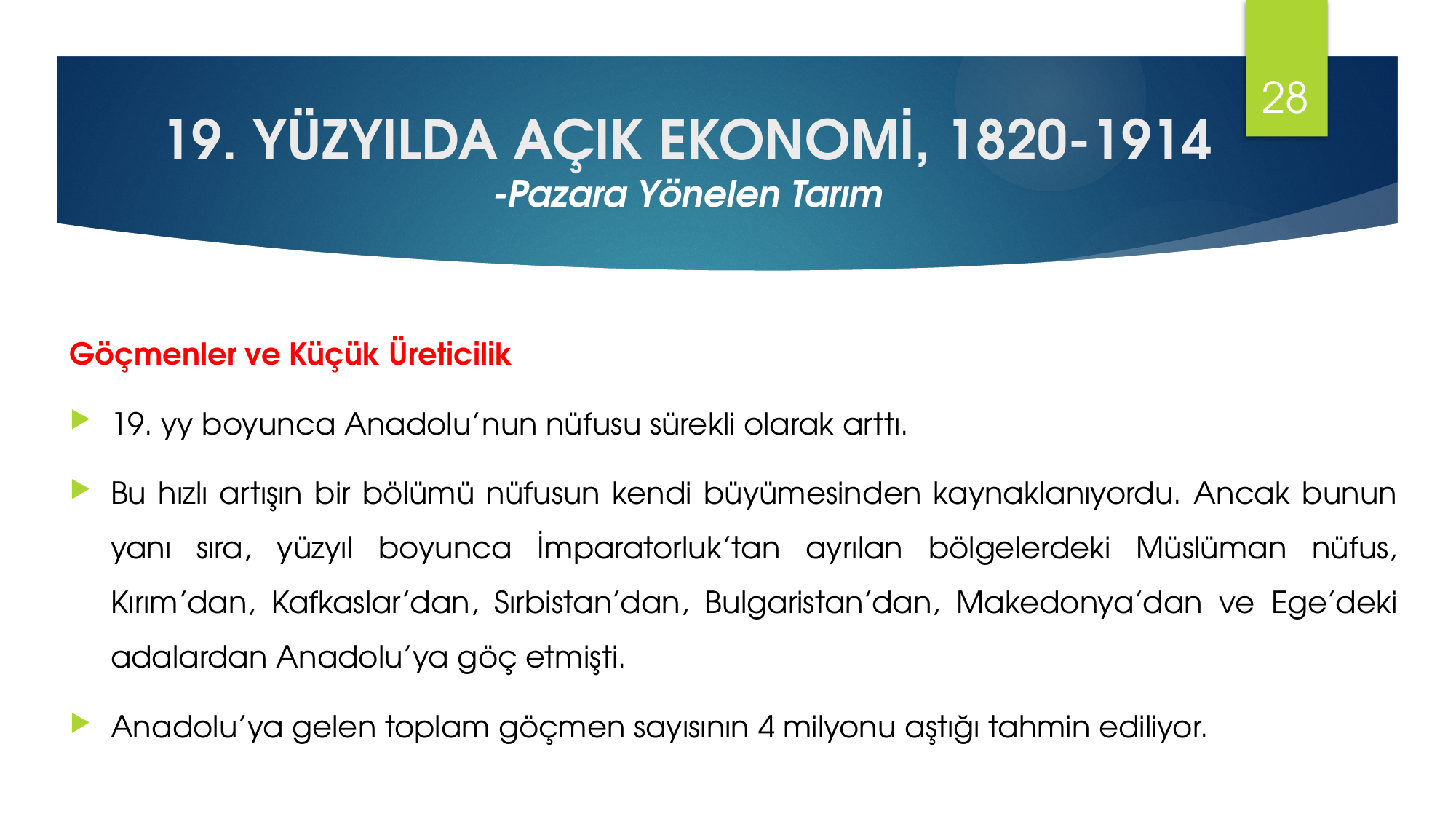

28
19. YÜZYILDA AÇIK EKONOMİ, 1820-1914
-Pazara Yönelen Tarım
Göçmenler ve Küçük Üreticilik
19. yy boyunca Anadolu’nun nüfusu sürekli olarak arttı.
Bu hızlı artışın bir bölümü nüfusun kendi büyümesinden kaynaklanıyordu. Ancak bunun yanı sıra, yüzyıl boyunca İmparatorluk’tan ayrılan bölgelerdeki Müslüman nüfus, Kırım’dan, Kafkaslar’dan, Sırbistan’dan, Bulgaristan’dan, Makedonya’dan ve Ege’deki adalardan Anadolu’ya göç etmişti.
Anadolu’ya gelen toplam göçmen sayısının 4 milyonu aştığı tahmin ediliyor.